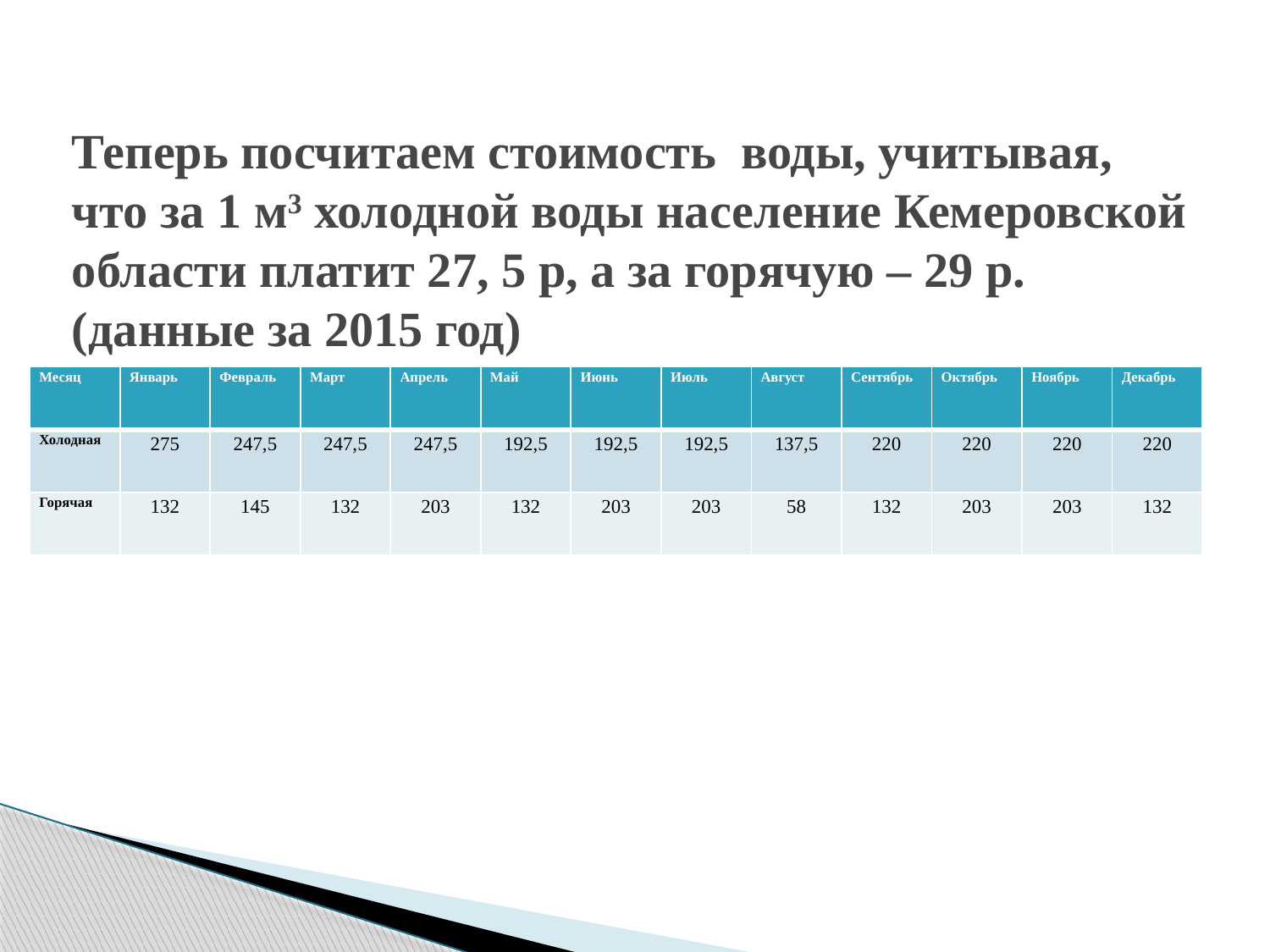

# Теперь посчитаем стоимость  воды, учитывая, что за 1 м3 холодной воды население Кемеровской области платит 27, 5 р, а за горячую – 29 р. (данные за 2015 год)
| Месяц | Январь | Февраль | Март | Апрель | Май | Июнь | Июль | Август | Сентябрь | Октябрь | Ноябрь | Декабрь |
| --- | --- | --- | --- | --- | --- | --- | --- | --- | --- | --- | --- | --- |
| Холодная | 275 | 247,5 | 247,5 | 247,5 | 192,5 | 192,5 | 192,5 | 137,5 | 220 | 220 | 220 | 220 |
| Горячая | 132 | 145 | 132 | 203 | 132 | 203 | 203 | 58 | 132 | 203 | 203 | 132 |